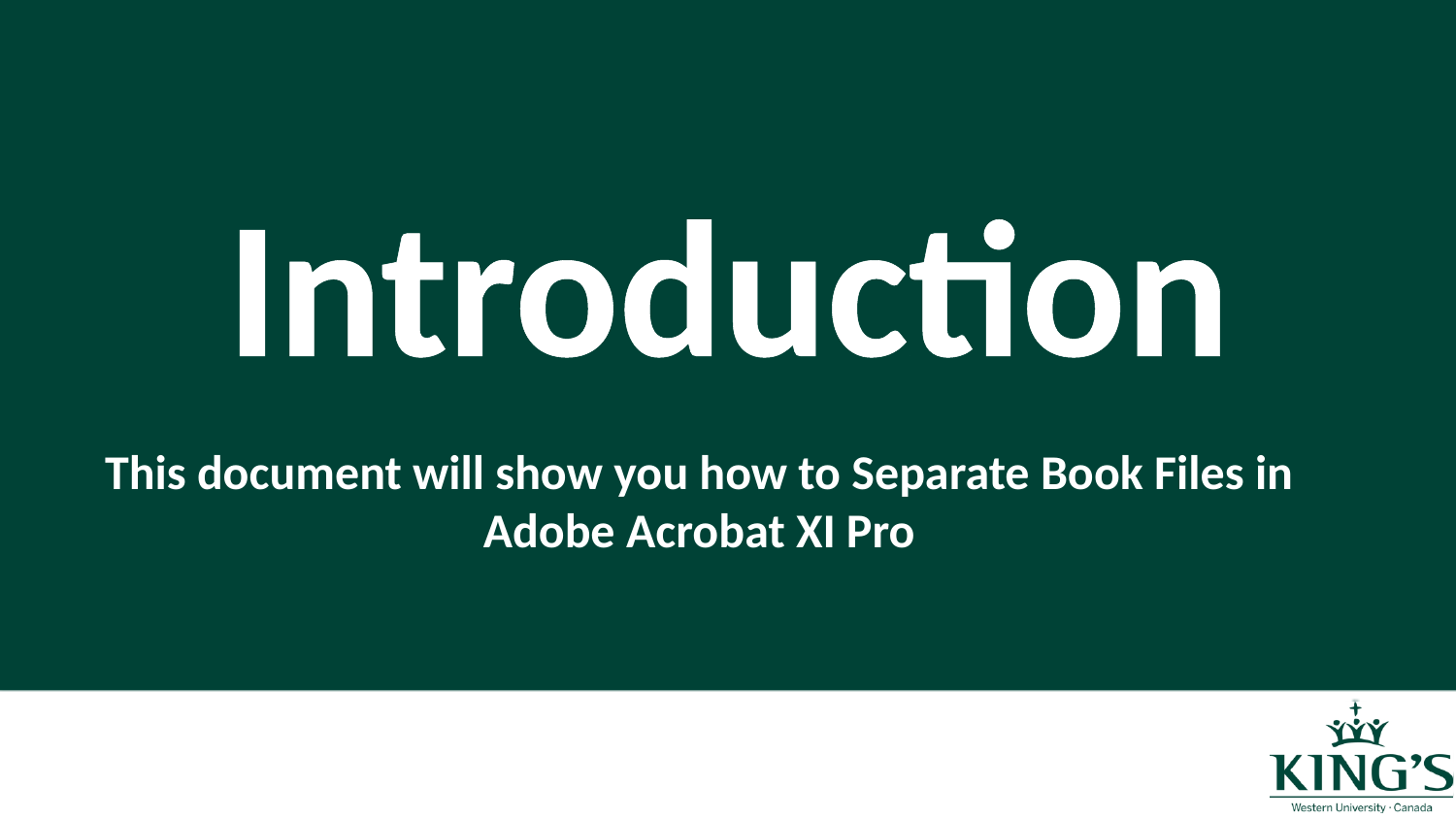

Introduction
This document will show you how to Separate Book Files in Adobe Acrobat XI Pro